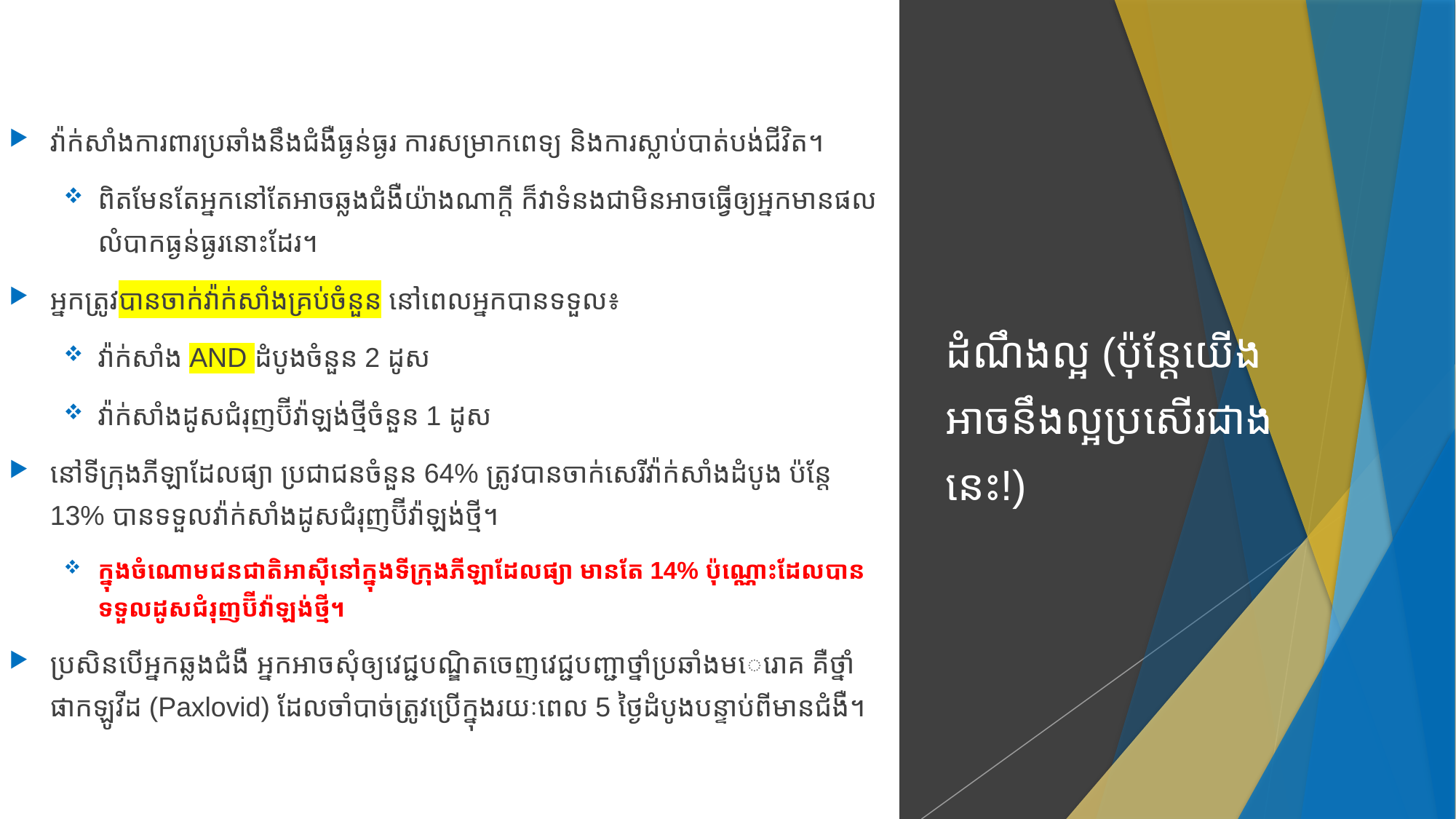

វ៉ាក់សាំងការពារ​ប្រឆាំង​នឹង​ជំងឺធ្ងន់ធ្ងរ​ ការសម្រាកពេទ្យ​ និង​ការស្លាប់​បាត់បង់ជីវិត​។
ពិតមែនតែ​អ្នកនៅតែ​អាច​ឆ្លង​ជំងឺយ៉ាង​ណាក្តី ក៏វា​ទំនងជា​​មិនអាច​ធ្វើ​ឲ្យអ្នក​មានផល​លំបាក​ធ្ងន់ធ្ងរ​នោះដែរ​​។
អ្នក​ត្រូវបាន​ចាក់វ៉ាក់សាំង​គ្រប់ចំនួន​ នៅពេល​អ្នក​បានទទួល​៖
វ៉ាក់សាំង​ AND ដំបូង​ចំនួន​ 2 ដូស​
វ៉ាក់សាំង​ដូសជំរុញ​ប៊ីវ៉ាឡង់​ថ្មី​ចំនួន​ 1 ដូស​
នៅទីក្រុងភីឡាដែលផ្យា​ ប្រជា​ជនចំនួន​ 64% ត្រូវបាន​ចាក់សេរីវ៉ាក់សាំងដំបូង​ ប៉ន្តែ​ 13% បាន​ទទួល​​វ៉ាក់សាំង​ដូសជំរុញ​ប៊ីវ៉ាឡង់​ថ្មី។
ក្នុងចំណោម​ជនជាតិអាស៊ីនៅក្នុង​ទីក្រុង​ភីឡាដែលផ្យា​ មាន​តែ​ 14% ប៉ុណ្ណោះដែល​បានទទួល​ដូស​ជំរុញ​ប៊ីវ៉ាឡង់ថ្មី​។
ប្រសិនបើអ្នក​ឆ្លង​ជំងឺ អ្នកអាច​សុំឲ្យវេជ្ជបណ្ឌិត​ចេញវេជ្ជបញ្ជា​ថ្នាំ​ប្រឆាំង​​មេរោ​គ គឺថ្នាំ​​ផាក​ឡូ​វីដ (Paxlovid) ដែលចាំបាច់ត្រូវ​ប្រើ​ក្នុងរយៈ​ពេល​ 5 ថ្ងៃ​ដំបូង​បន្ទាប់​ពីមានជំងឺ​។

# ដំណឹង​ល្អ​ (ប៉ុន្តែ​យើង​អាចនឹង​ល្អប្រសើរជាងនេះ!)